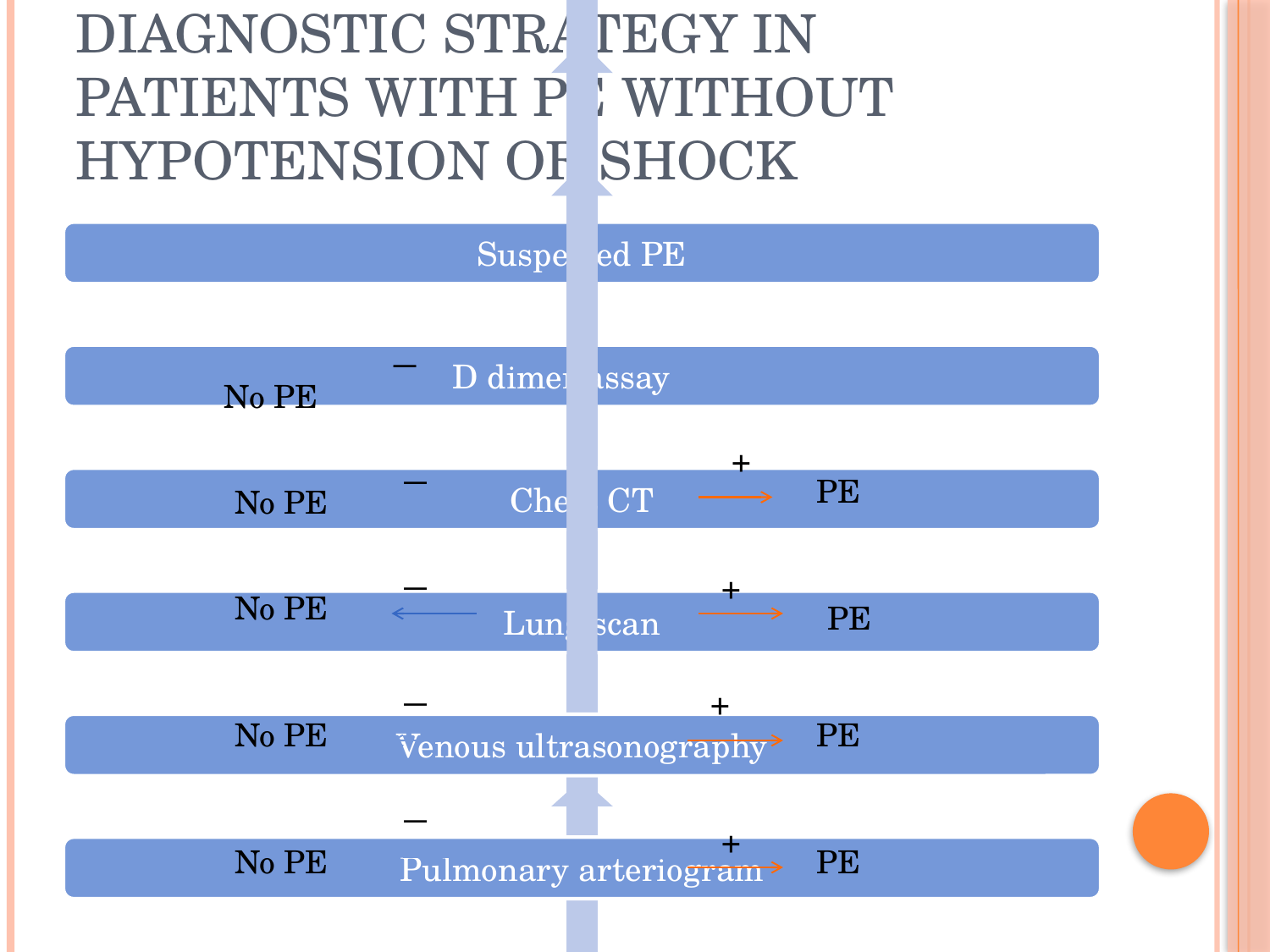

# Diagnostic strategy in patients with PE without hypotension or shock
Suspected PE
Venous ultrasonography
Pulmonary arteriogram
D dimer assay
Lung scan
Chest CT
─
No PE
+
─
PE
No PE
─
+
No PE
PE
─
+
No PE
PE
─
+
No PE
PE